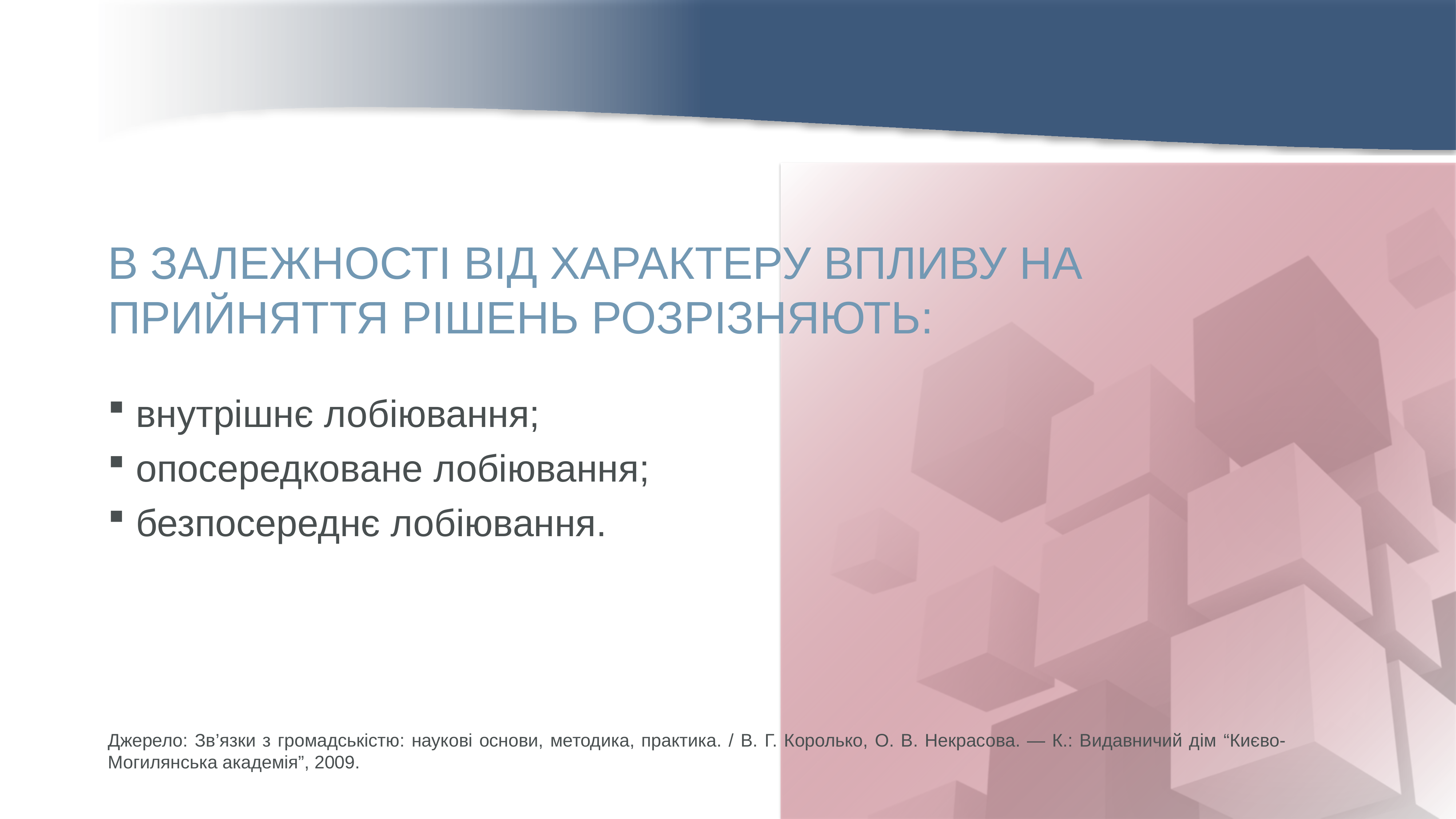

В ЗАЛЕЖНОСТІ ВІД ХАРАКТЕРУ ВПЛИВУ НА ПРИЙНЯТТЯ РІШЕНЬ РОЗРІЗНЯЮТЬ:

 внутрішнє лобіювання;
 опосередковане лобіювання;
 безпосереднє лобіювання.
Джерело: Зв’язки з громадськістю: наукові основи, методика, практика. / В. Г. Королько, О. В. Некрасова. — К.: Видавничий дім “Києво-Могилянська академія”, 2009.